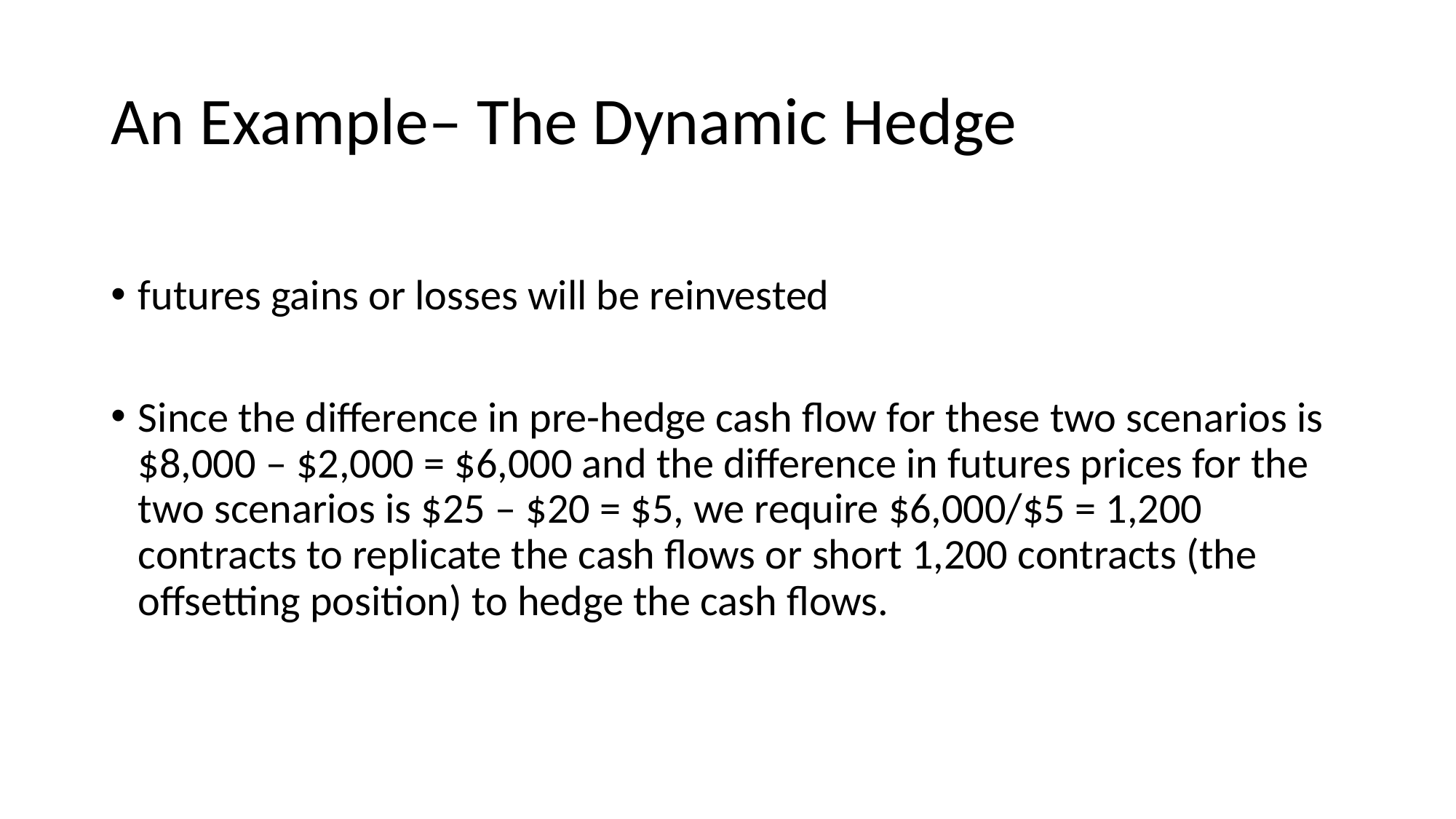

# An Example– The Dynamic Hedge

futures gains or losses will be reinvested

Since the difference in pre-hedge cash flow for these two scenarios is $8,000 – $2,000 = $6,000 and the difference in futures prices for the two scenarios is $25 – $20 = $5, we require $6,000/$5 = 1,200 contracts to replicate the cash flows or short 1,200 contracts (the offsetting position) to hedge the cash flows.